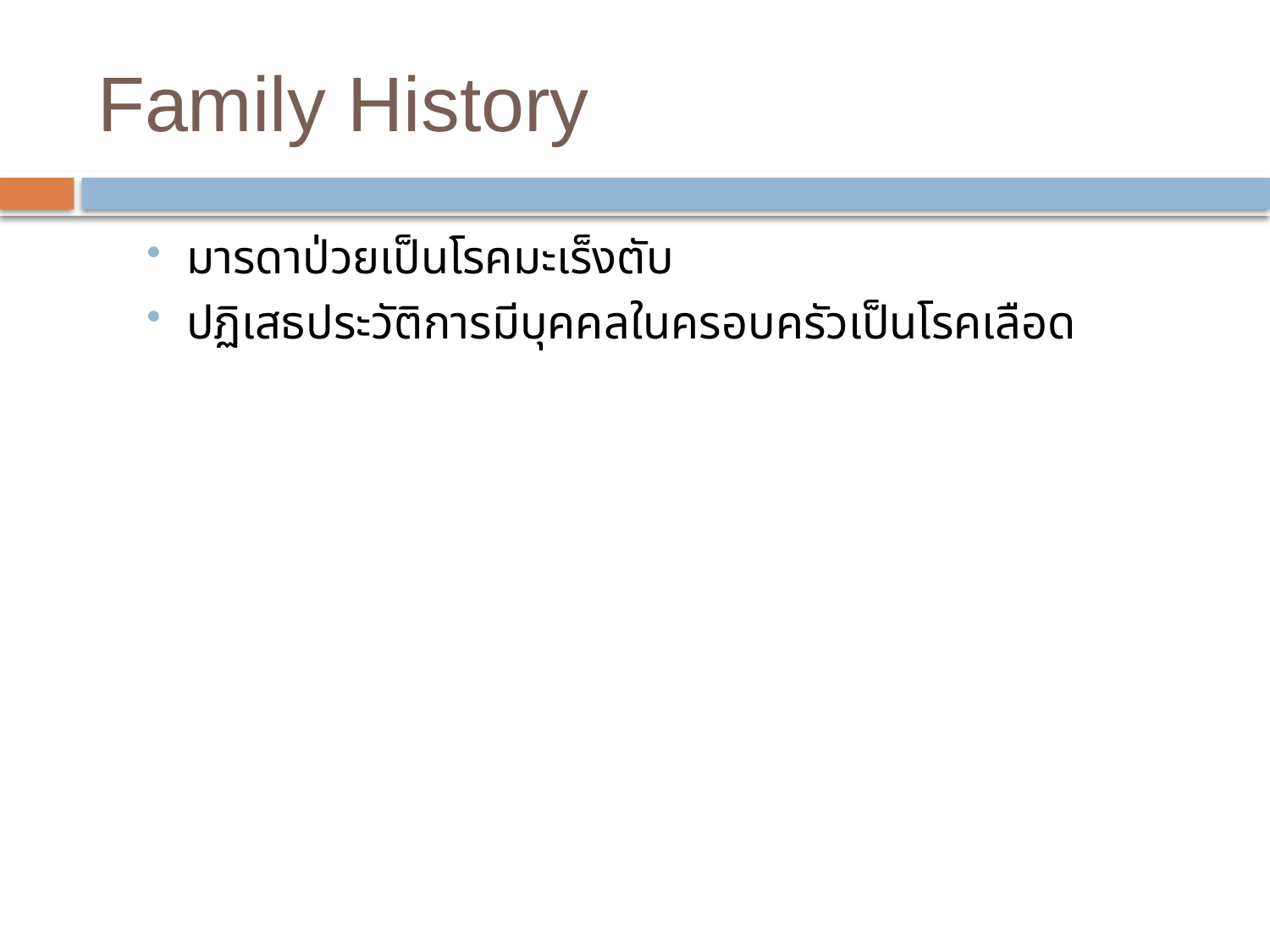

# Family History
มารดาป่วยเป็นโรคมะเร็งตับ
ปฏิเสธประวัติการมีบุคคลในครอบครัวเป็นโรคเลือด